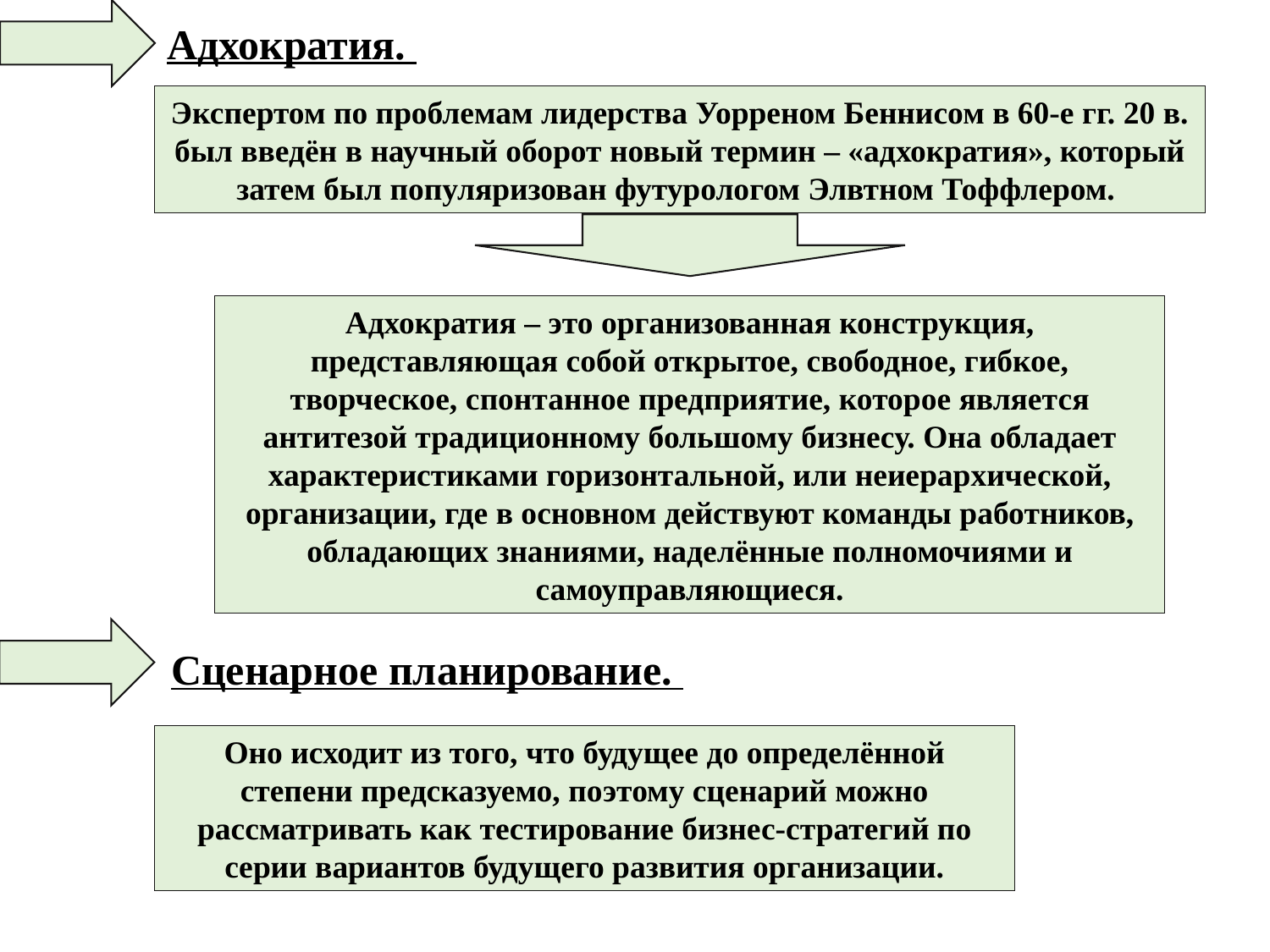

Адхократия.
Экспертом по проблемам лидерства Уорреном Беннисом в 60-е гг. 20 в. был введён в научный оборот новый термин – «адхократия», который затем был популяризован футурологом Элвтном Тоффлером.

Адхократия – это организованная конструкция, представляющая собой открытое, свободное, гибкое, творческое, спонтанное предприятие, которое является антитезой традиционному большому бизнесу. Она обладает характеристиками горизонтальной, или неиерархической, организации, где в основном действуют команды работников, обладающих знаниями, наделённые полномочиями и самоуправляющиеся.

Сценарное планирование.
Оно исходит из того, что будущее до определённой степени предсказуемо, поэтому сценарий можно рассматривать как тестирование бизнес-стратегий по серии вариантов будущего развития организации.